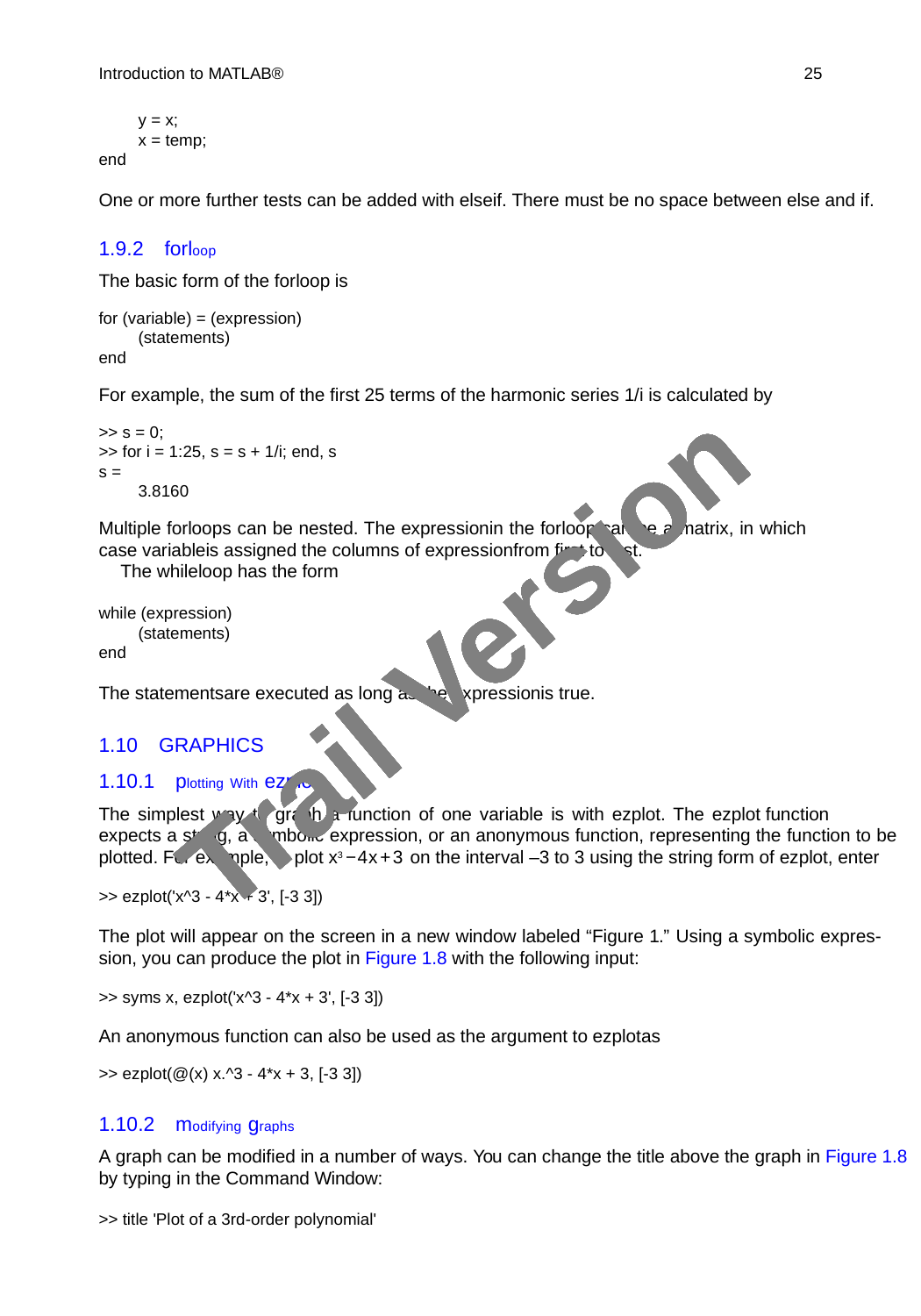

25
Introduction to MATLAB®
y = x;
x = temp;
end
One or more further tests can be added with elseif. There must be no space between else and if.
1.9.2 forloop
The basic form of the forloop is
for (variable) = (expression)
(statements)
end
For example, the sum of the ﬁrst 25 terms of the harmonic series 1/i is calculated by
>> s = 0;
>> for i = 1:25, s = s + 1/i; end, s
s =
3.8160
Multiple forloops can be nested. The expressionin the forloop can be a matrix, in which
case variableis assigned the columns of expressionfrom ﬁrst to last.
The whileloop has the form
Trail Version
Trail Version
Trail Version
Trail Version
Trail Version
Trail Version
Trail Version
Trail Version
Trail Version
Trail Version
Trail Version
Trail Version
Trail Version
while (expression)
(statements)
end
The statementsare executed as long as the expressionis true.
1.10 GRAPHICS
1.10.1 plotting With ezplot
The simplest way to graph a function of one variable is with ezplot. The ezplot function
expects a string, a symbolic expression, or an anonymous function, representing the function to be
plotted. For example, to plot x3 −4x+3 on the interval –3 to 3 using the string form of ezplot, enter
>> ezplot('x^3 - 4*x + 3', [-3 3])
The plot will appear on the screen in a new window labeled “Figure 1.” Using a symbolic expres-
sion, you can produce the plot in Figure 1.8 with the following input:
>> syms x, ezplot('x^3 - 4*x + 3', [-3 3])
An anonymous function can also be used as the argument to ezplotas
>> ezplot(@(x) x.^3 - 4*x + 3, [-3 3])
1.10.2 modifying graphs
A graph can be modiﬁed in a number of ways. You can change the title above the graph in Figure 1.8
by typing in the Command Window:
>> title 'Plot of a 3rd-order polynomial'